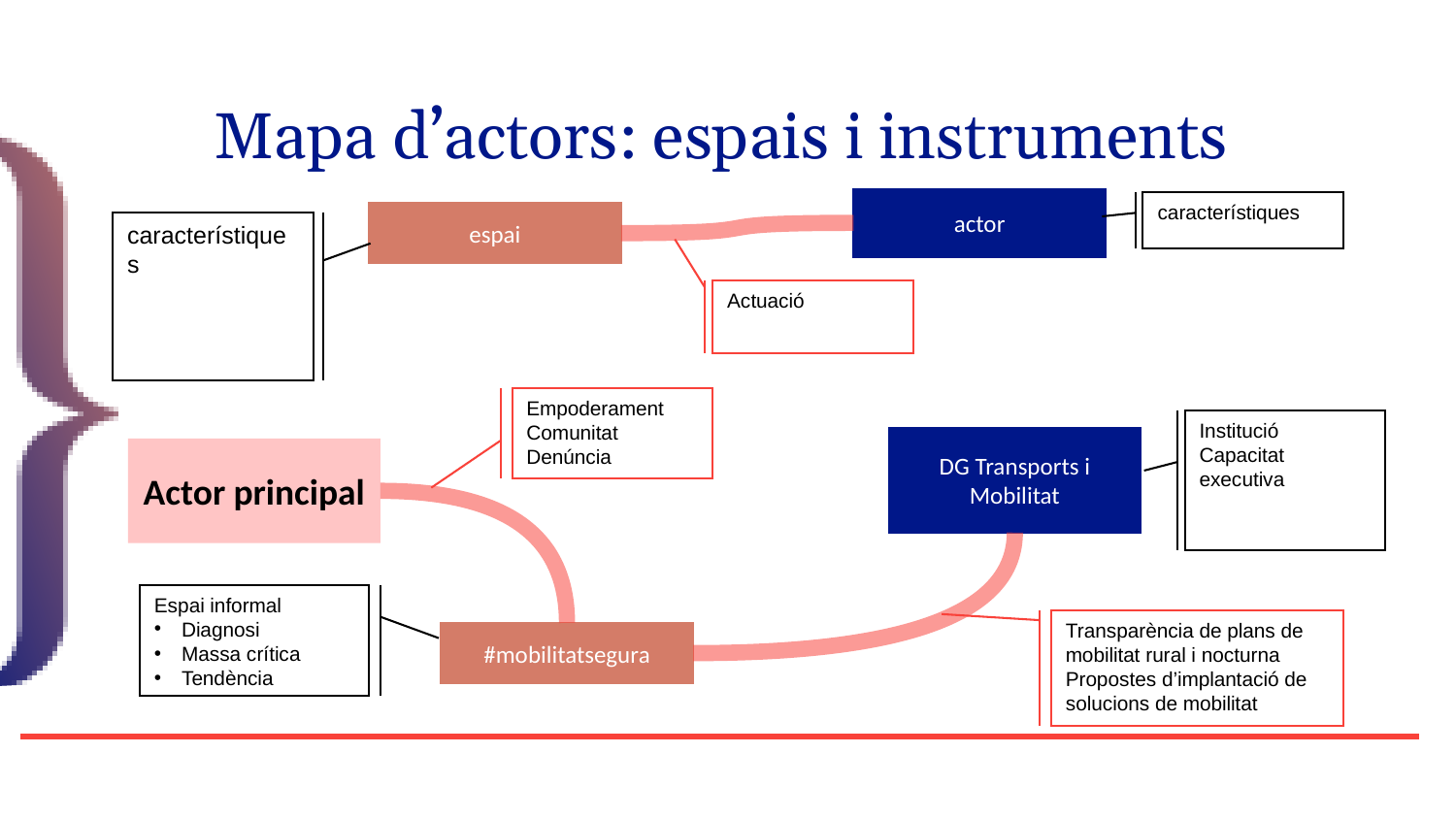

# Mapa d’actors: espais i instruments
actor
característiques
espai
característiques
Actuació
Empoderament
Comunitat
Denúncia
Institució
Capacitat executiva
DG Transports i Mobilitat
Actor principal
Espai informal
Diagnosi
Massa crítica
Tendència

Transparència de plans de mobilitat rural i nocturna
Propostes d’implantació de  solucions de mobilitat
#mobilitatsegura
68/43